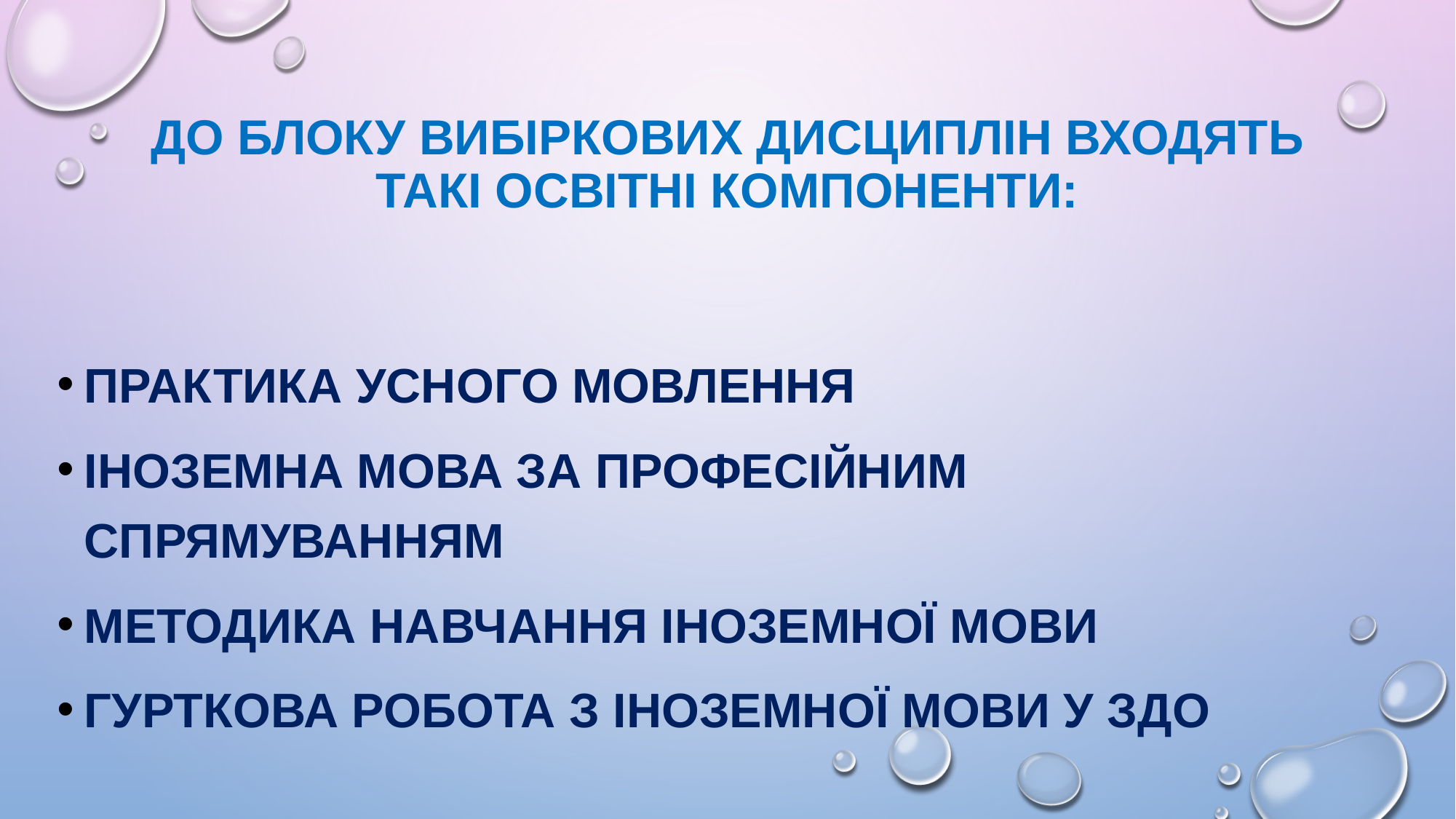

# До блоку вибіркових дисциплін входять такі освітні компоненти:
Практика усного мовлення
Іноземна мова за професійним спрямуванням
Методика навчання іноземної мови
Гурткова робота з іноземної мови у здо